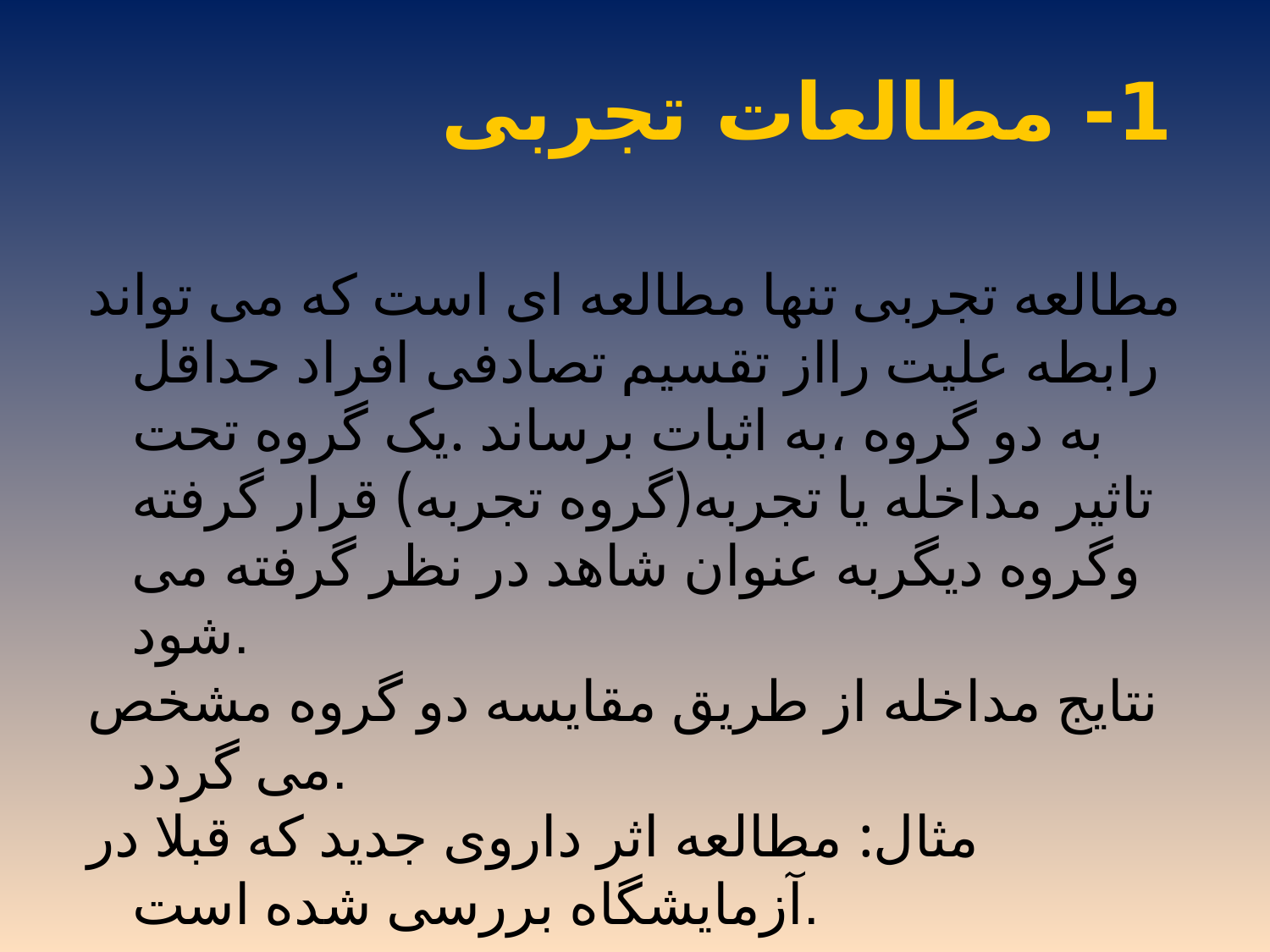

# 1- مطالعات تجربی
مطالعه تجربی تنها مطالعه ای است که می تواند رابطه علیت رااز تقسیم تصادفی افراد حداقل به دو گروه ،به اثبات برساند .یک گروه تحت تاثیر مداخله یا تجربه(گروه تجربه) قرار گرفته وگروه دیگربه عنوان شاهد در نظر گرفته می شود.
نتایج مداخله از طریق مقایسه دو گروه مشخص می گردد.
مثال: مطالعه اثر داروی جدید که قبلا در آزمایشگاه بررسی شده است.